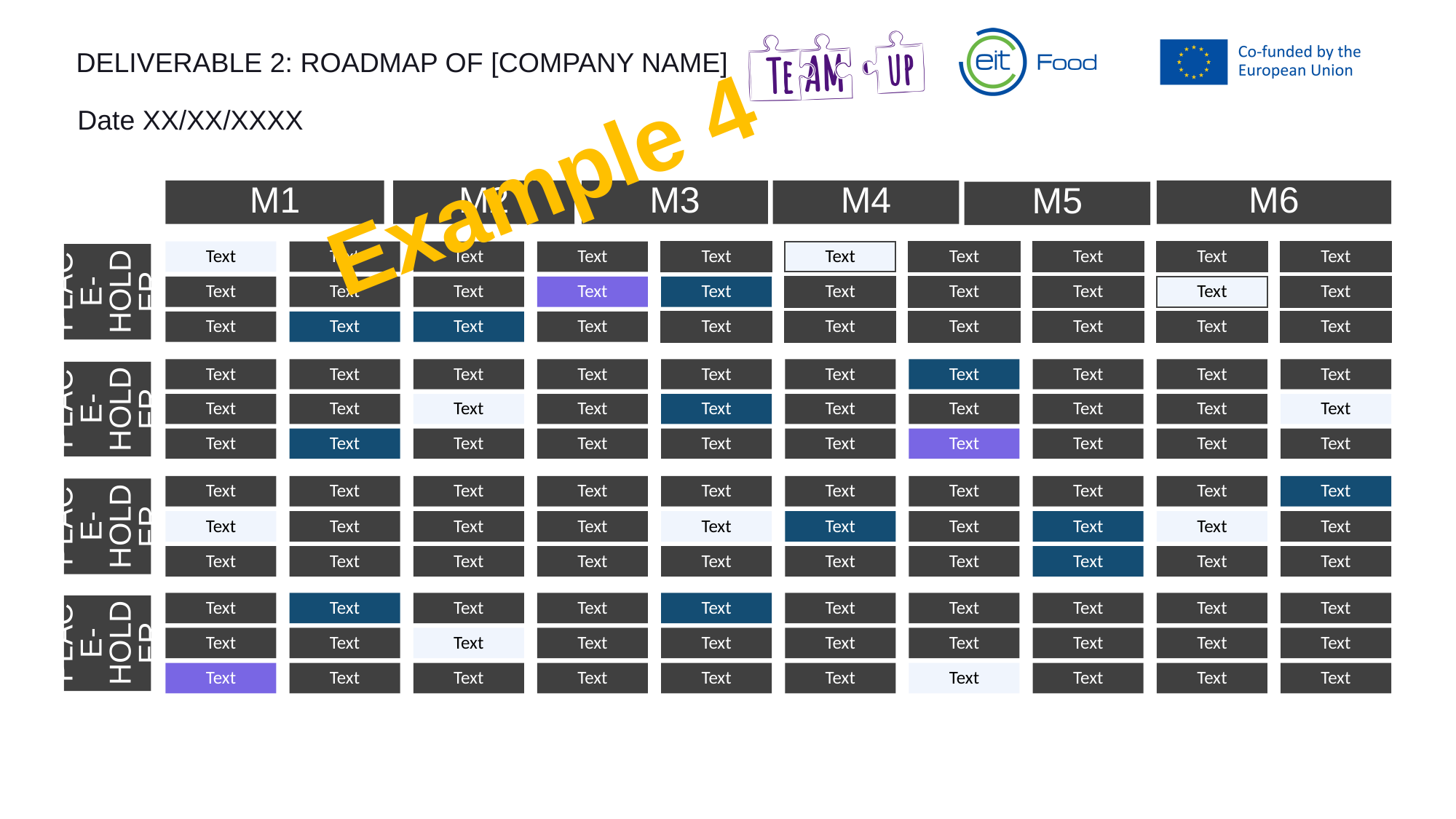

DELIVERABLE 2: ROADMAP OF [COMPANY NAME]

Date XX/XX/XXXX
Example 4
M1
M2
M3
M4
M6
PLACE-
HOLDER
PLACE-
HOLDER
PLACE-
HOLDER
PLACE-
HOLDER
Text
Text
Text
Text
Text
Text
Text
Text
Text
Text
Text
Text
Text
Text
Text
Text
Text
Text
Text
Text
Text
Text
Text
Text
Text
Text
Text
Text
Text
Text
Text
Text
Text
Text
Text
Text
Text
Text
Text
Text
Text
Text
Text
Text
Text
Text
Text
Text
Text
Text
Text
Text
Text
Text
Text
Text
Text
Text
Text
Text
Text
Text
Text
Text
Text
Text
Text
Text
Text
Text
Text
Text
Text
Text
Text
Text
Text
Text
Text
Text
Text
Text
Text
Text
Text
Text
Text
Text
Text
Text
Text
Text
Text
Text
Text
Text
Text
Text
Text
Text
Text
Text
Text
Text
Text
Text
Text
Text
Text
Text
Text
Text
Text
Text
Text
Text
Text
Text
Text
Text
M5